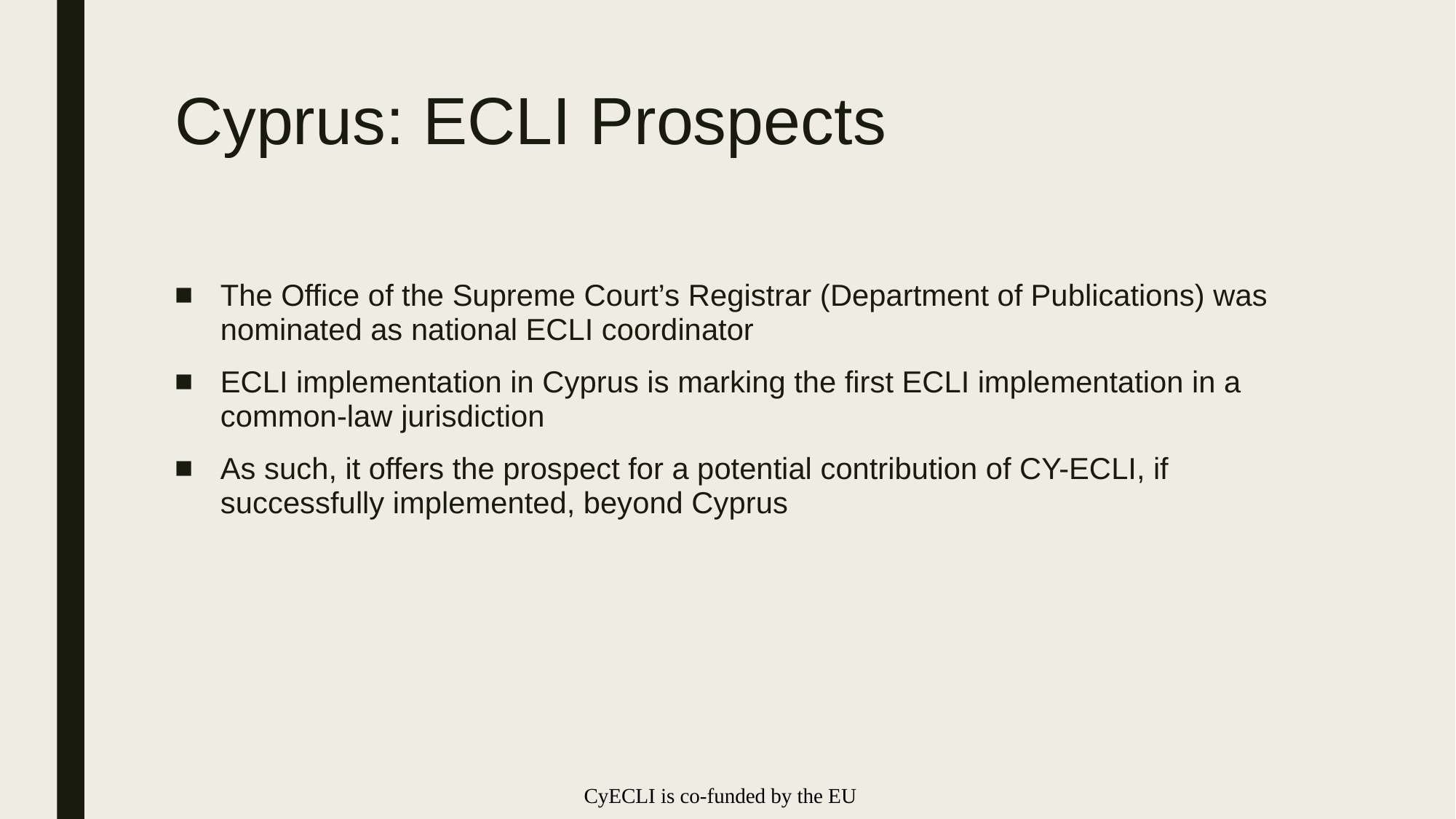

# Cyprus: ECLI Prospects
The Office of the Supreme Court’s Registrar (Department of Publications) was nominated as national ECLI coordinator
ECLI implementation in Cyprus is marking the first ECLI implementation in a common-law jurisdiction
As such, it offers the prospect for a potential contribution of CY-ECLI, if successfully implemented, beyond Cyprus
CyECLI is co-funded by the EU